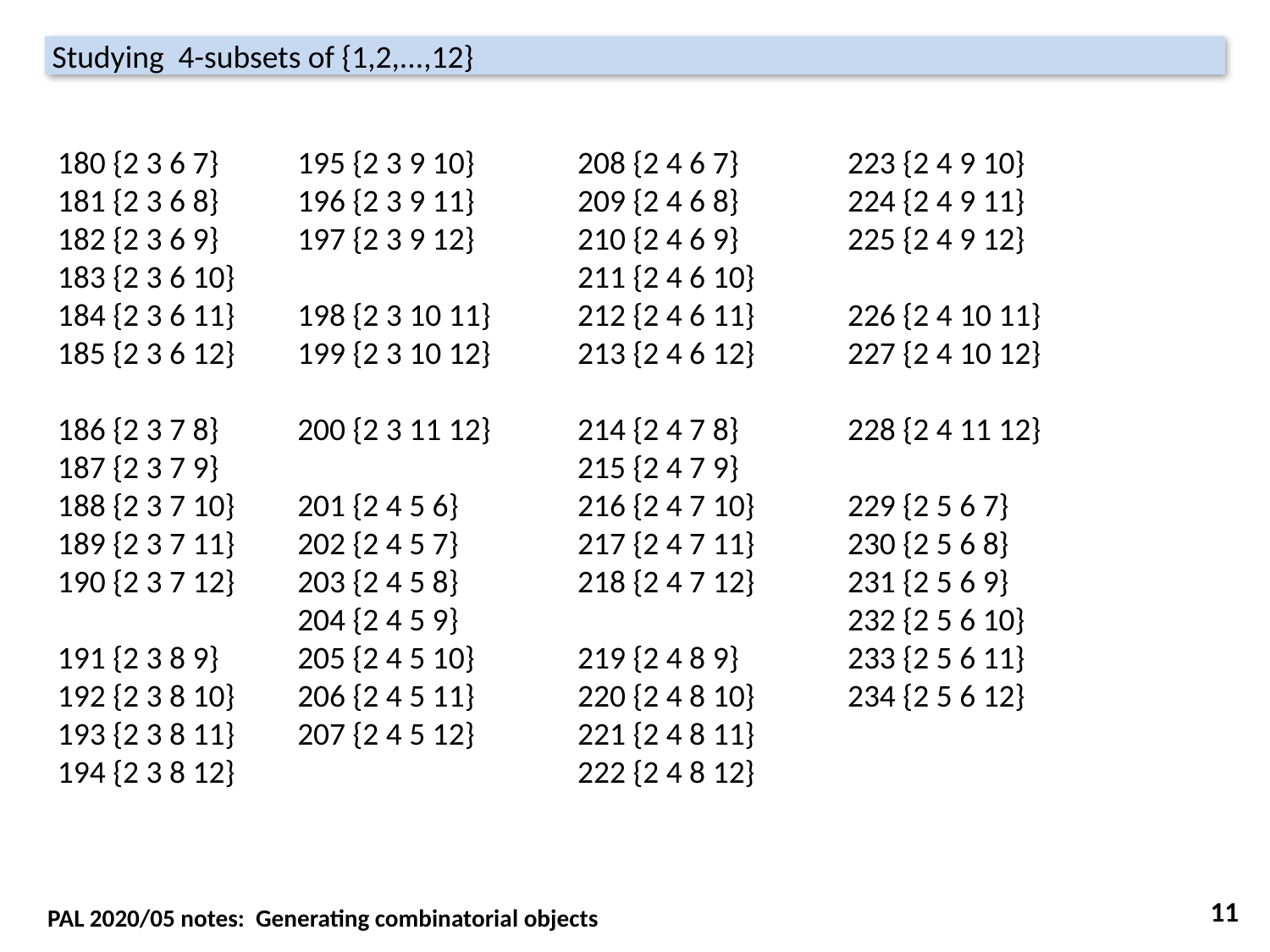

Studying  4-subsets of {1,2,...,12}
180 {2 3 6 7}
181 {2 3 6 8}
182 {2 3 6 9}
183 {2 3 6 10}
184 {2 3 6 11}
185 {2 3 6 12}

186 {2 3 7 8}
187 {2 3 7 9}
188 {2 3 7 10}
189 {2 3 7 11}
190 {2 3 7 12}

191 {2 3 8 9}
192 {2 3 8 10}
193 {2 3 8 11}
194 {2 3 8 12}
195 {2 3 9 10}
196 {2 3 9 11}
197 {2 3 9 12}

198 {2 3 10 11}
199 {2 3 10 12}

200 {2 3 11 12}

201 {2 4 5 6}
202 {2 4 5 7}
203 {2 4 5 8}
204 {2 4 5 9}
205 {2 4 5 10}
206 {2 4 5 11}
207 {2 4 5 12}
208 {2 4 6 7}
209 {2 4 6 8}
210 {2 4 6 9}
211 {2 4 6 10}
212 {2 4 6 11}
213 {2 4 6 12}

214 {2 4 7 8}
215 {2 4 7 9}
216 {2 4 7 10}
217 {2 4 7 11}
218 {2 4 7 12}

219 {2 4 8 9}
220 {2 4 8 10}
221 {2 4 8 11}
222 {2 4 8 12}

223 {2 4 9 10}
224 {2 4 9 11}
225 {2 4 9 12}

226 {2 4 10 11}
227 {2 4 10 12}

228 {2 4 11 12}

229 {2 5 6 7}
230 {2 5 6 8}
231 {2 5 6 9}
232 {2 5 6 10}
233 {2 5 6 11}
234 {2 5 6 12}
11
PAL 2020/05 notes:  Generating combinatorial objects